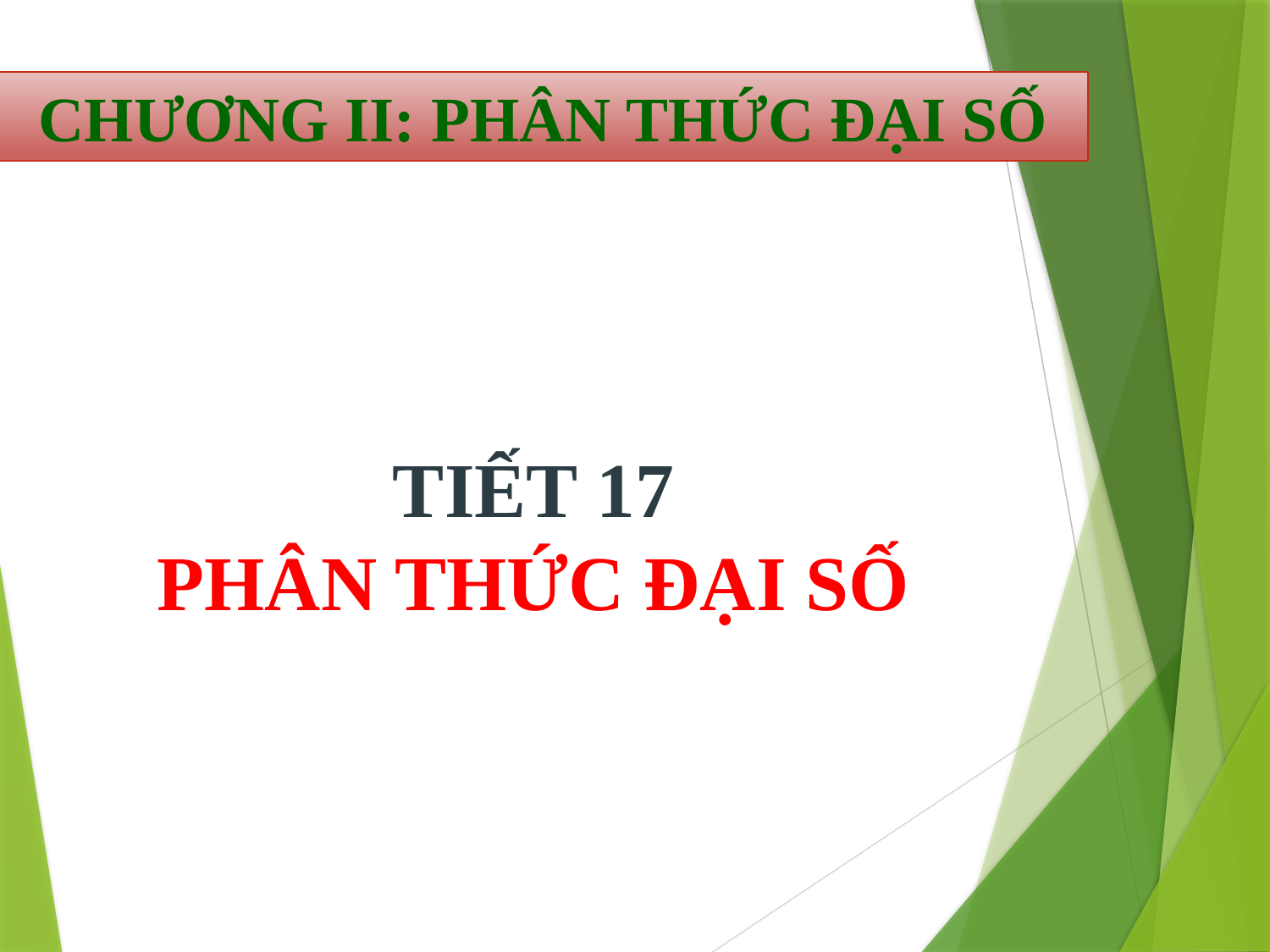

CHƯƠNG II: PHÂN THỨC ĐẠI SỐ
TIẾT 17
PHÂN THỨC ĐẠI SỐ